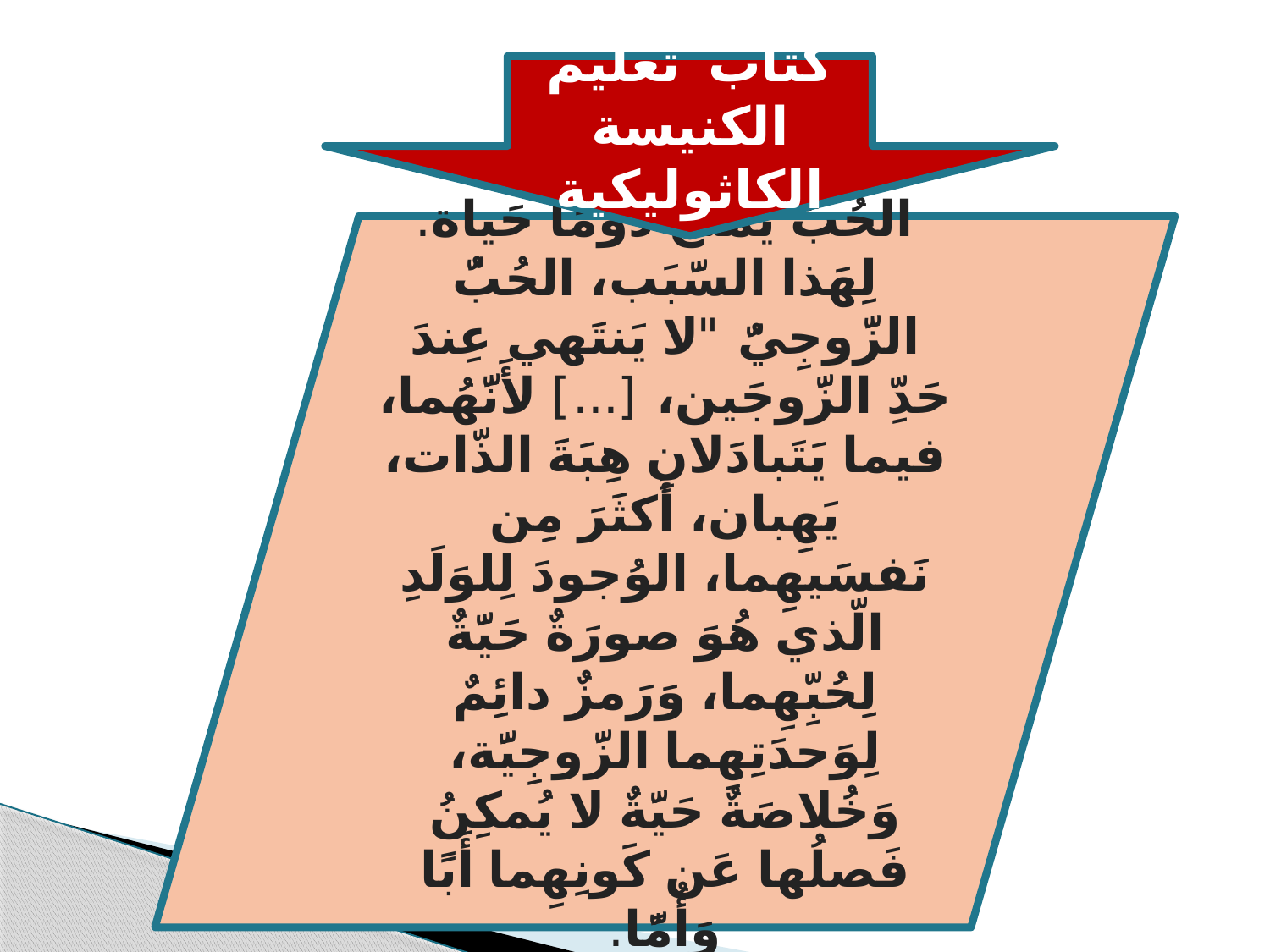

#
كتاب  تعليم الكنيسة الكاثوليكية
الحُبُّ يَمنَحُ دَومًا حَياة. لِهَذا السَّبَب، الحُبُّ الزَّوجِيُّ "لا يَنتَهي عِندَ حَدِّ الزَّوجَين، [...] لأَنَّهُما، فيما يَتَبادَلانِ هِبَةَ الذّات، يَهِبان، أَكثَرَ مِن نَفسَيهِما، الوُجودَ لِلوَلَدِ الّذي هُوَ صورَةٌ حَيَّةٌ لِحُبِّهِما، وَرَمزٌ دائِمٌ لِوَحدَتِهِما الزَّوجِيَّة، وَخُلاصَةٌ حَيَّةٌ لا يُمكِنُ فَصلُها عَن كَونِهِما أَبًا وَأُمًّا.